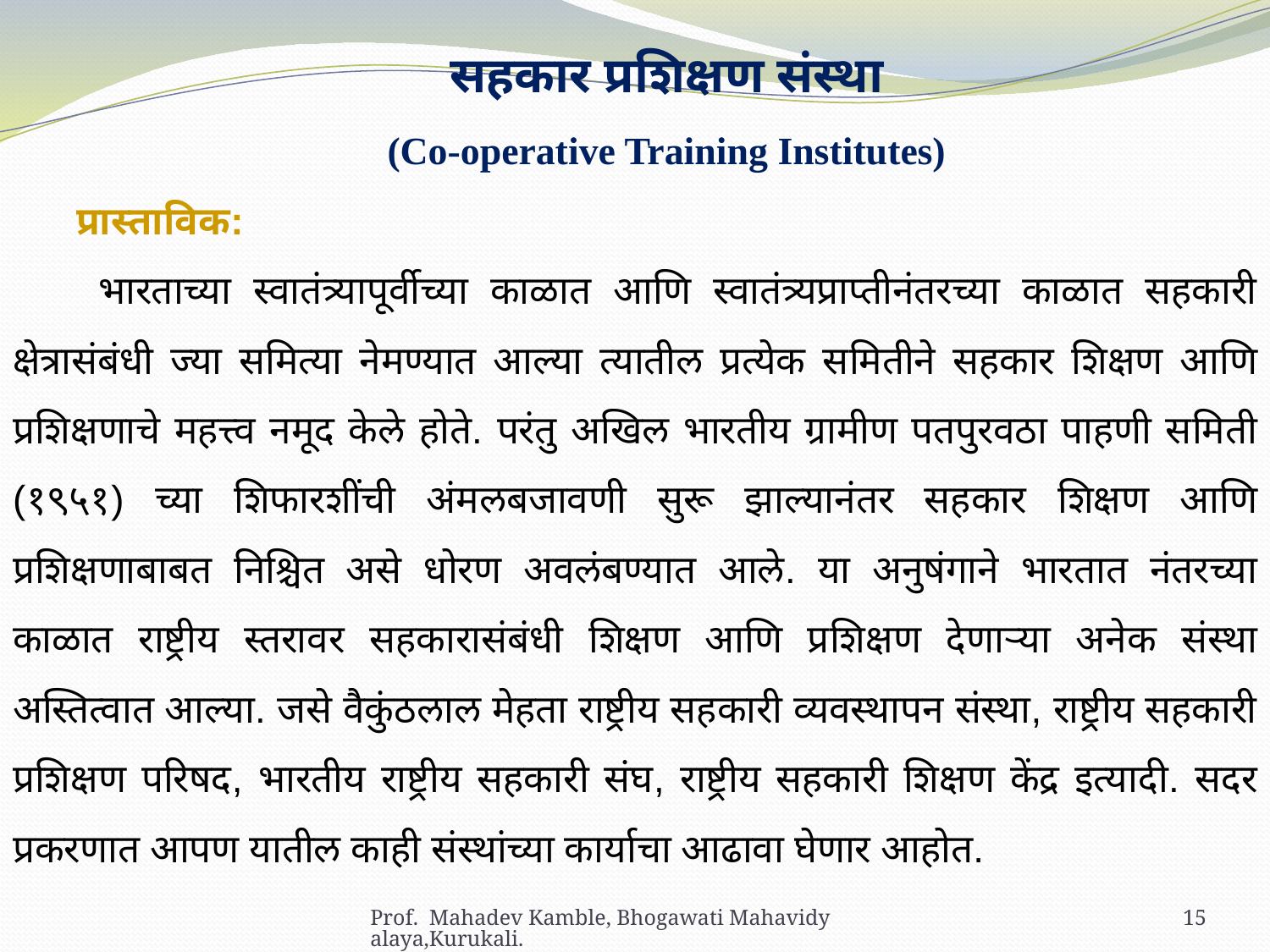

सहकार प्रशिक्षण संस्था
(Co-operative Training Institutes)
प्रास्ताविक:
 भारताच्या स्वातंत्र्यापूर्वीच्या काळात आणि स्वातंत्र्यप्राप्तीनंतरच्या काळात सहकारी क्षेत्रासंबंधी ज्या समित्या नेमण्यात आल्या त्यातील प्रत्येक समितीने सहकार शिक्षण आणि प्रशिक्षणाचे महत्त्व नमूद केले होते. परंतु अखिल भारतीय ग्रामीण पतपुरवठा पाहणी समिती (१९५१) च्या शिफारशींची अंमलबजावणी सुरू झाल्यानंतर सहकार शिक्षण आणि प्रशिक्षणाबाबत निश्चित असे धोरण अवलंबण्यात आले. या अनुषंगाने भारतात नंतरच्या काळात राष्ट्रीय स्तरावर सहकारासंबंधी शिक्षण आणि प्रशिक्षण देणाऱ्या अनेक संस्था अस्तित्वात आल्या. जसे वैकुंठलाल मेहता राष्ट्रीय सहकारी व्यवस्थापन संस्था, राष्ट्रीय सहकारी प्रशिक्षण परिषद, भारतीय राष्ट्रीय सहकारी संघ, राष्ट्रीय सहकारी शिक्षण केंद्र इत्यादी. सदर प्रकरणात आपण यातील काही संस्थांच्या कार्याचा आढावा घेणार आहोत.
Prof.  Mahadev Kamble, Bhogawati Mahavidyalaya,Kurukali.
15